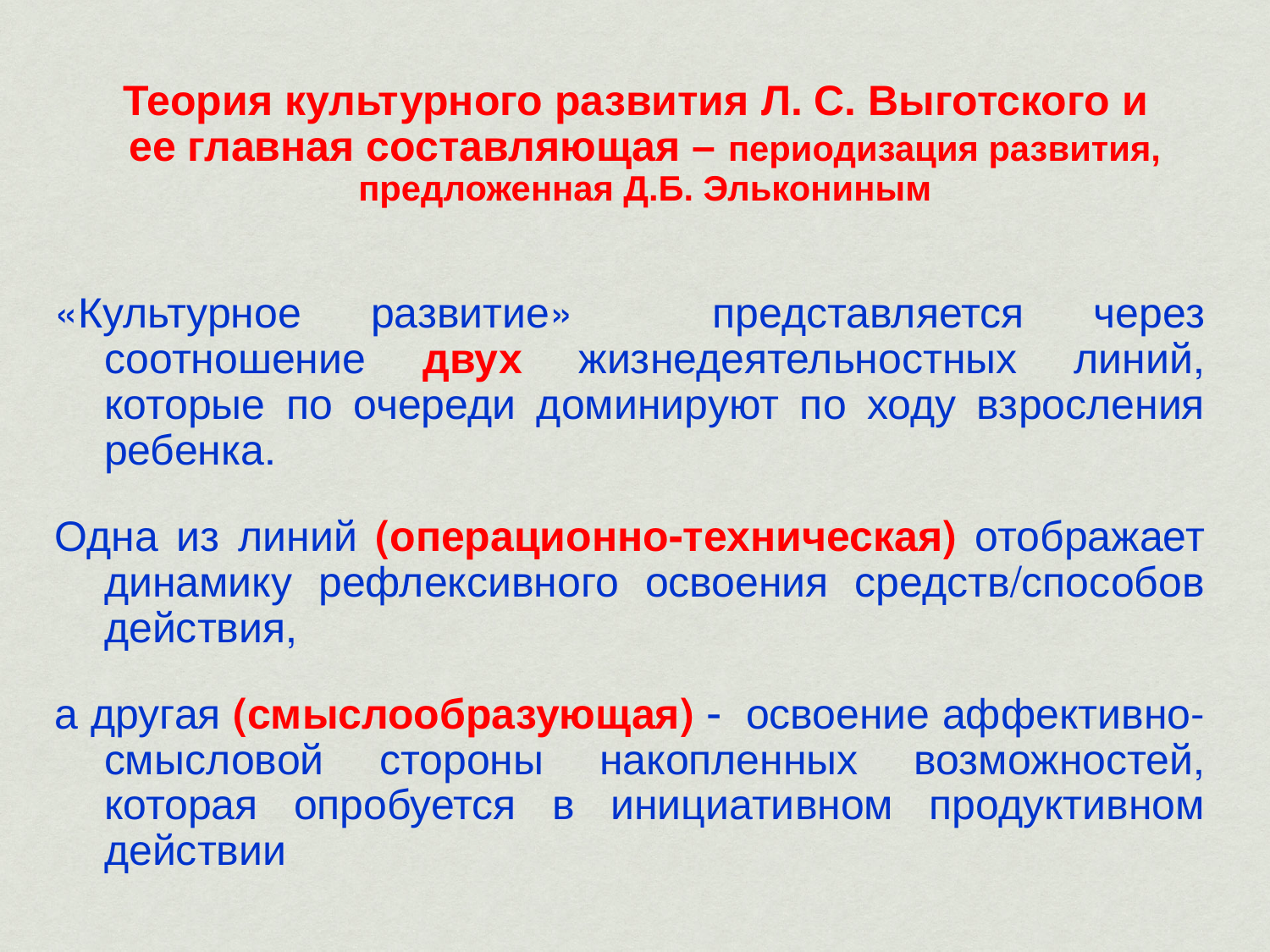

# Теория культурного развития Л. С. Выготского и ее главная составляющая – периодизация развития, предложенная Д.Б. Элькониным
«Культурное развитие»  представляется через соотношение двух жизнедеятельностных линий, которые по очереди доминируют по ходу взросления ребенка.
Одна из линий (операционно-техническая) отображает динамику рефлексивного освоения средств/способов действия,
а другая (смыслообразующая) −  освоение аффективно-смысловой стороны накопленных возможностей, которая опробуется в инициативном продуктивном действии